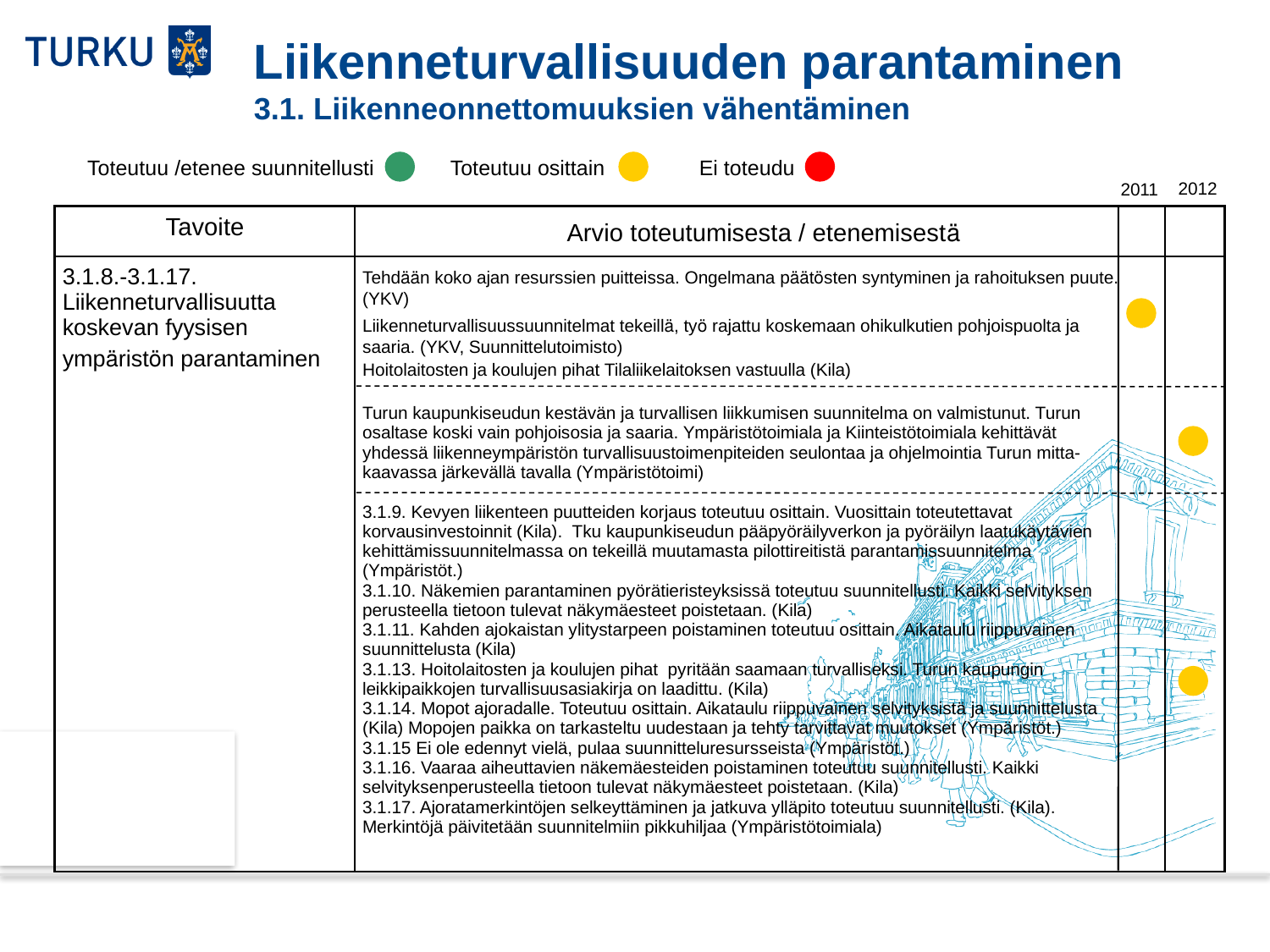

# Liikenneturvallisuuden parantaminen 3.1. Liikenneonnettomuuksien vähentäminen
Toteutuu /etenee suunnitellusti             Toteutuu osittain                Ei toteudu

2012
2011
| Tavoite | Arvio toteutumisesta / etenemisestä |  |
| --- | --- | --- |
| 3.1.8.-3.1.17. Liikenneturvallisuutta koskevan fyysisen ympäristön parantaminen | Tehdään koko ajan resurssien puitteissa. Ongelmana päätösten syntyminen ja rahoituksen puute. (YKV) Liikenneturvallisuussuunnitelmat tekeillä, työ rajattu koskemaan ohikulkutien pohjoispuolta ja saaria. (YKV, Suunnittelutoimisto) Hoitolaitosten ja koulujen pihat Tilaliikelaitoksen vastuulla (Kila) Turun kaupunkiseudun kestävän ja turvallisen liikkumisen suunnitelma on valmistunut. Turun osaltase koski vain pohjoisosia ja saaria. Ympäristötoimiala ja Kiinteistötoimiala kehittävät yhdessä liikenneympäristön turvallisuustoimenpiteiden seulontaa ja ohjelmointia Turun mitta- kaavassa järkevällä tavalla (Ympäristötoimi) 3.1.9. Kevyen liikenteen puutteiden korjaus toteutuu osittain. Vuosittain toteutettavat korvausinvestoinnit (Kila). Tku kaupunkiseudun pääpyöräilyverkon ja pyöräilyn laatukäytävien kehittämissuunnitelmassa on tekeillä muutamasta pilottireitistä parantamissuunnitelma (Ympäristöt.) 3.1.10. Näkemien parantaminen pyörätieristeyksissä toteutuu suunnitellusti. Kaikki selvityksen perusteella tietoon tulevat näkymäesteet poistetaan. (Kila) 3.1.11. Kahden ajokaistan ylitystarpeen poistaminen toteutuu osittain. Aikataulu riippuvainen suunnittelusta (Kila) 3.1.13. Hoitolaitosten ja koulujen pihat pyritään saamaan turvalliseksi. Turun kaupungin leikkipaikkojen turvallisuusasiakirja on laadittu. (Kila) 3.1.14. Mopot ajoradalle. Toteutuu osittain. Aikataulu riippuvainen selvityksistä ja suunnittelusta (Kila) Mopojen paikka on tarkasteltu uudestaan ja tehty tarvittavat muutokset (Ympäristöt.) 3.1.15 Ei ole edennyt vielä, pulaa suunnitteluresursseista (Ympäristöt.) 3.1.16. Vaaraa aiheuttavien näkemäesteiden poistaminen toteutuu suunnitellusti. Kaikki selvityksenperusteella tietoon tulevat näkymäesteet poistetaan. (Kila) 3.1.17. Ajoratamerkintöjen selkeyttäminen ja jatkuva ylläpito toteutuu suunnitellusti. (Kila). Merkintöjä päivitetään suunnitelmiin pikkuhiljaa (Ympäristötoimiala) |  |